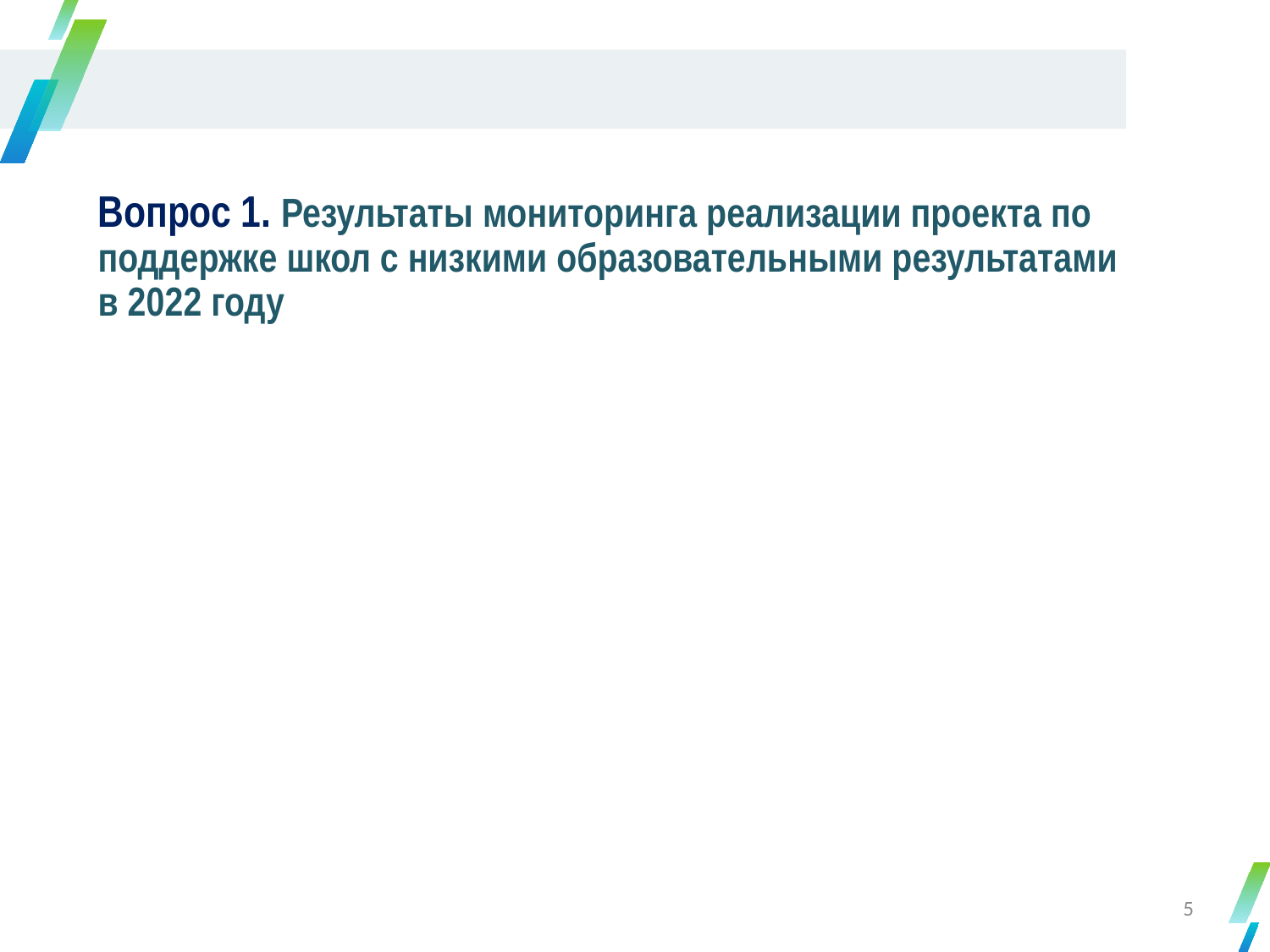

Вопрос 1. Результаты мониторинга реализации проекта по поддержке школ с низкими образовательными результатами в 2022 году

5